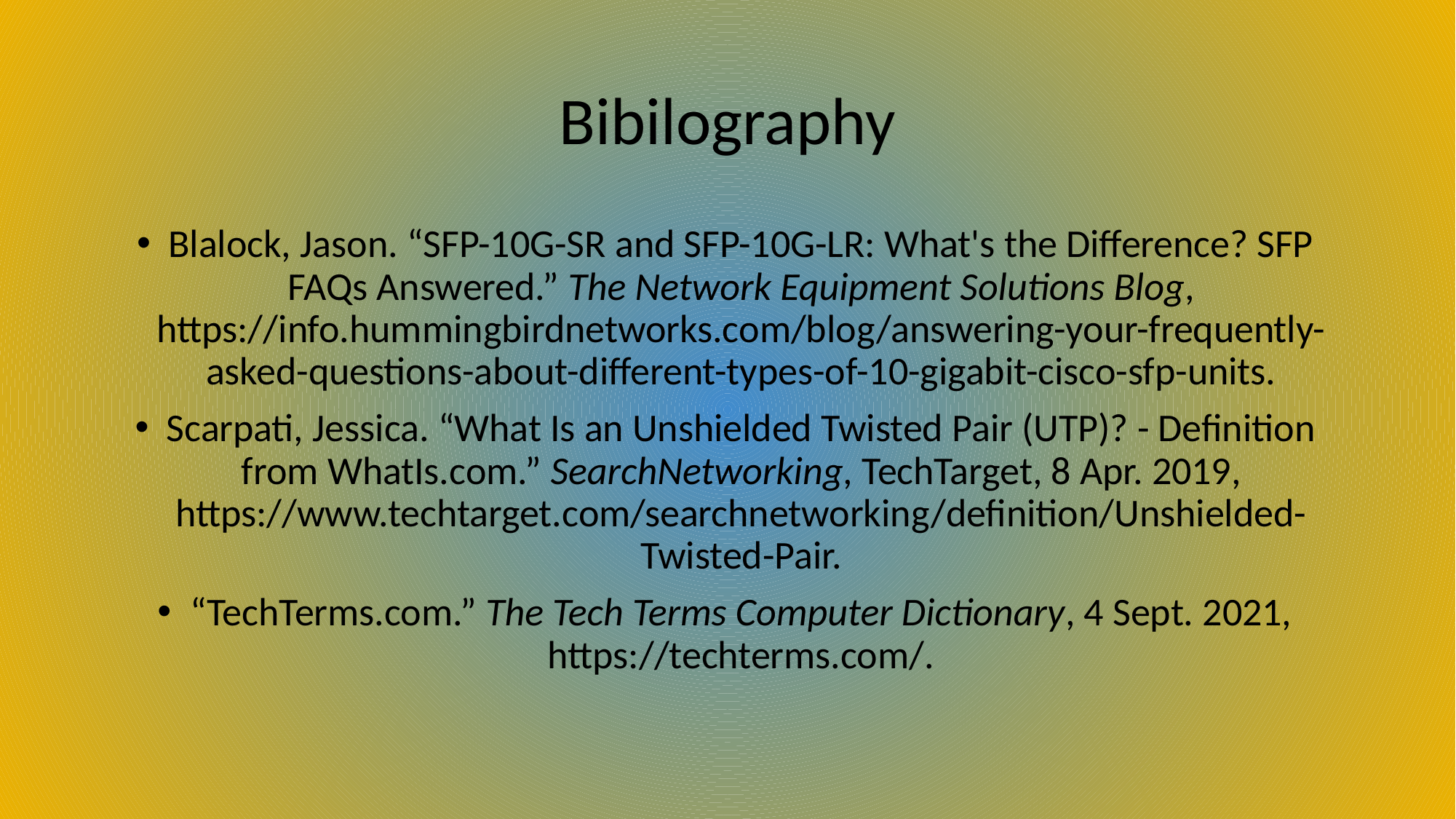

# Bibilography
Blalock, Jason. “SFP-10G-SR and SFP-10G-LR: What's the Difference? SFP FAQs Answered.” The Network Equipment Solutions Blog, https://info.hummingbirdnetworks.com/blog/answering-your-frequently-asked-questions-about-different-types-of-10-gigabit-cisco-sfp-units.
Scarpati, Jessica. “What Is an Unshielded Twisted Pair (UTP)? - Definition from WhatIs.com.” SearchNetworking, TechTarget, 8 Apr. 2019, https://www.techtarget.com/searchnetworking/definition/Unshielded-Twisted-Pair.
“TechTerms.com.” The Tech Terms Computer Dictionary, 4 Sept. 2021, https://techterms.com/.